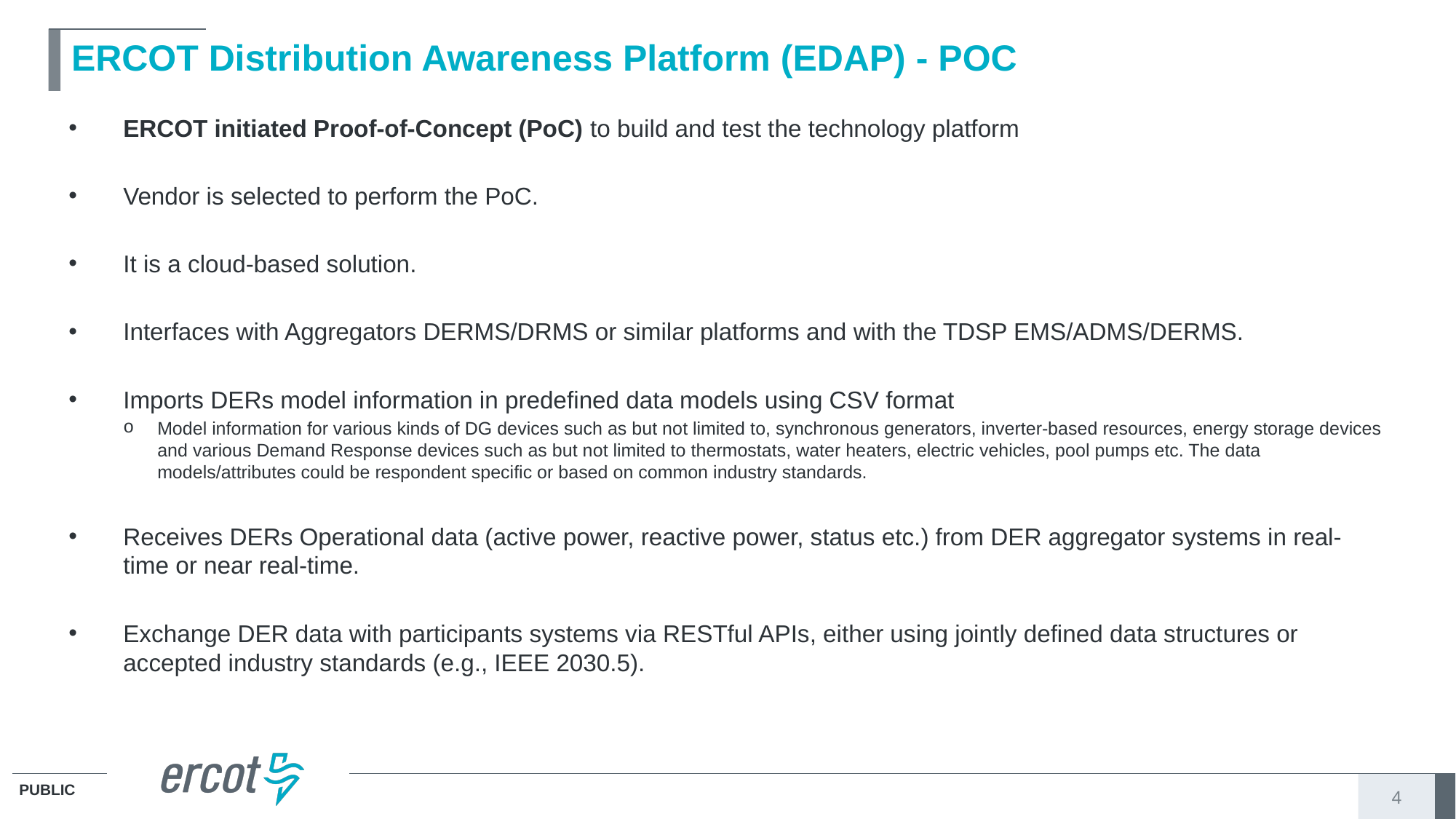

# ERCOT Distribution Awareness Platform (EDAP) - POC
ERCOT initiated Proof-of-Concept (PoC) to build and test the technology platform

Vendor is selected to perform the PoC.

It is a cloud-based solution.

Interfaces with Aggregators DERMS/DRMS or similar platforms and with the TDSP EMS/ADMS/DERMS.

Imports DERs model information in predefined data models using CSV format
Model information for various kinds of DG devices such as but not limited to, synchronous generators, inverter-based resources, energy storage devices and various Demand Response devices such as but not limited to thermostats, water heaters, electric vehicles, pool pumps etc. The data models/attributes could be respondent specific or based on common industry standards.

Receives DERs Operational data (active power, reactive power, status etc.) from DER aggregator systems in real-time or near real-time.

Exchange DER data with participants systems via RESTful APIs, either using jointly defined data structures or accepted industry standards (e.g., IEEE 2030.5).

4